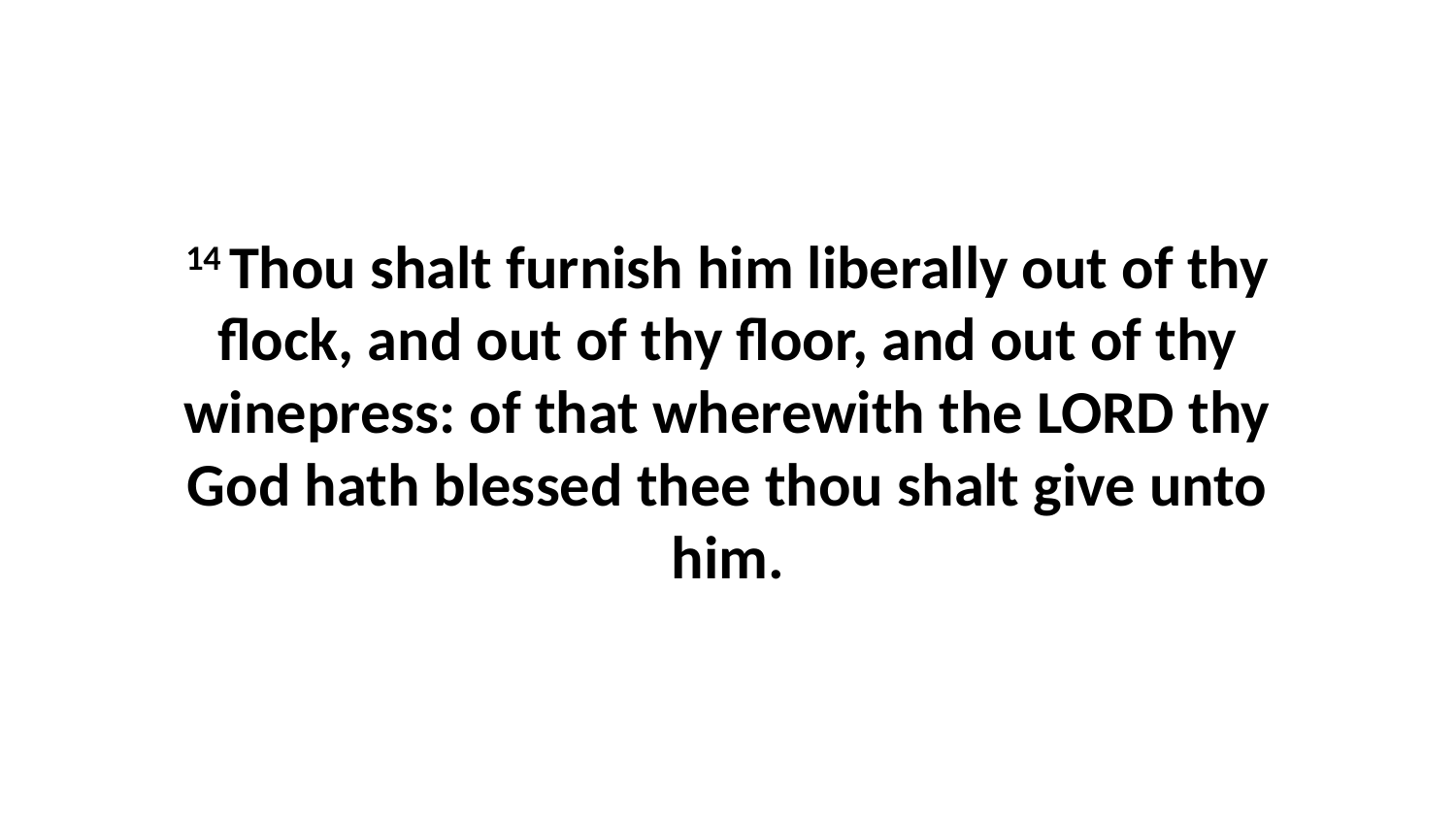

14 Thou shalt furnish him liberally out of thy flock, and out of thy floor, and out of thy winepress: of that wherewith the LORD thy God hath blessed thee thou shalt give unto him.